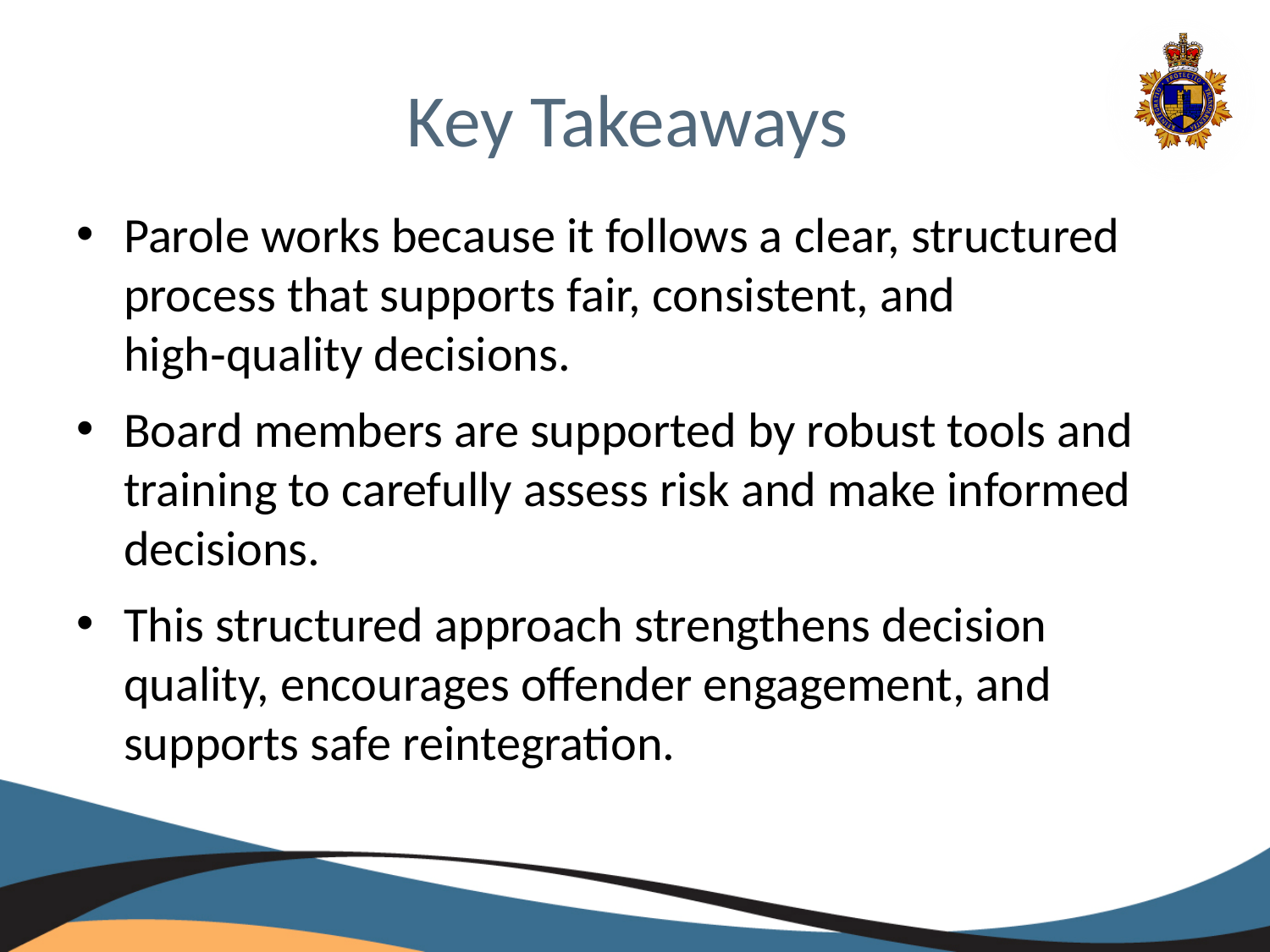

# Key Takeaways
Parole works because it follows a clear, structured process that supports fair, consistent, and high‑quality decisions.

Board members are supported by robust tools and training to carefully assess risk and make informed decisions.

This structured approach strengthens decision quality, encourages offender engagement, and supports safe reintegration.